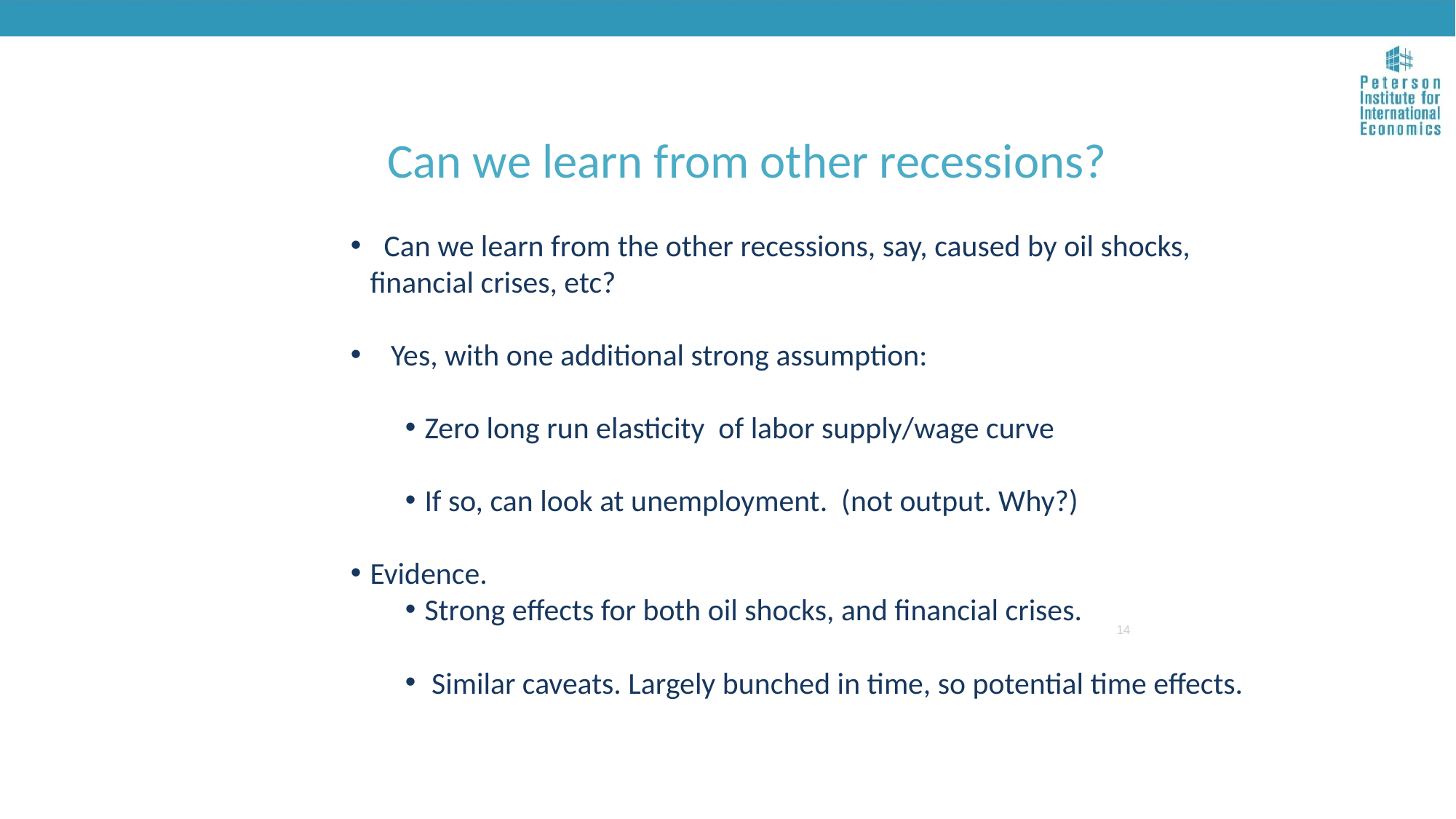

Can we learn from other recessions?

  Can we learn from the other recessions, say, caused by oil shocks, financial crises, etc?

   Yes, with one additional strong assumption:

Zero long run elasticity  of labor supply/wage curve

If so, can look at unemployment.  (not output. Why?)

Evidence.
Strong effects for both oil shocks, and financial crises.

 Similar caveats. Largely bunched in time, so potential time effects.

14